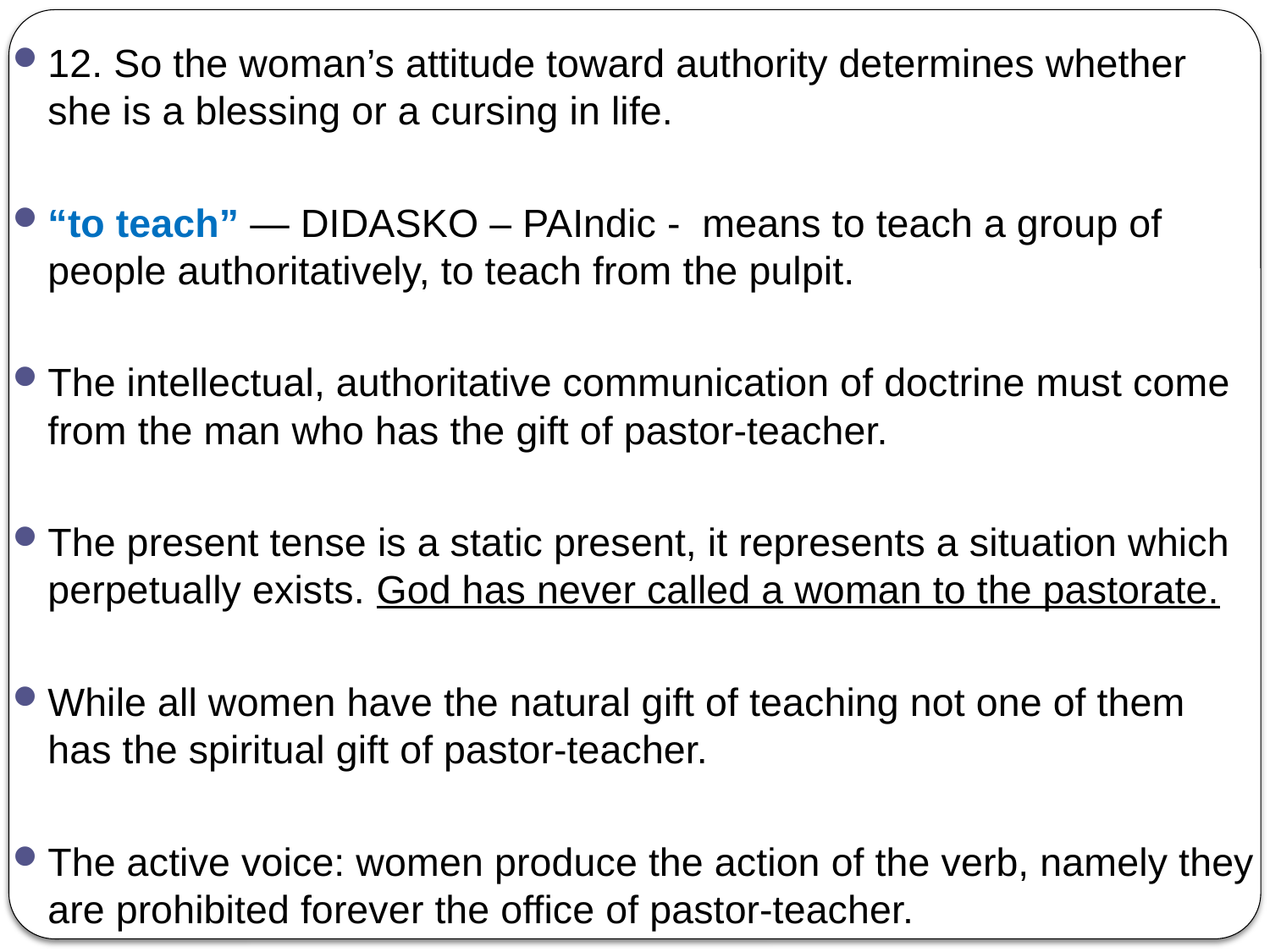

12. So the woman’s attitude toward authority determines whether she is a blessing or a cursing in life.

“to teach” — DIDASKO – PAIndic -  means to teach a group of people authoritatively, to teach from the pulpit.

The intellectual, authoritative communication of doctrine must come from the man who has the gift of pastor-teacher.

The present tense is a static present, it represents a situation which perpetually exists. God has never called a woman to the pastorate.

While all women have the natural gift of teaching not one of them has the spiritual gift of pastor-teacher.

The active voice: women produce the action of the verb, namely they are prohibited forever the office of pastor-teacher.